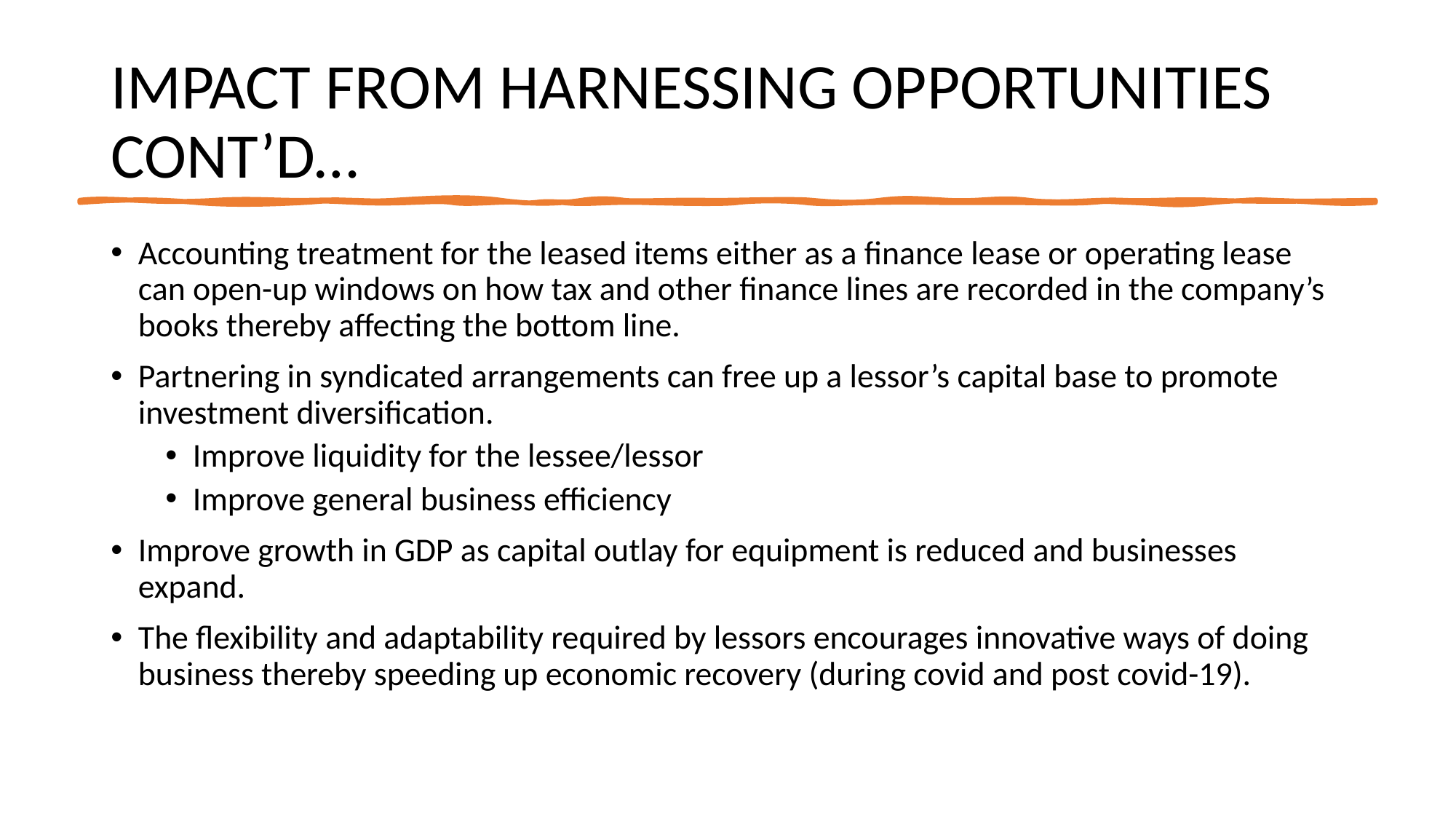

# IMPACT FROM HARNESSING OPPORTUNITIES CONT’D…

Accounting treatment for the leased items either as a finance lease or operating lease can open-up windows on how tax and other finance lines are recorded in the company’s books thereby affecting the bottom line.
Partnering in syndicated arrangements can free up a lessor’s capital base to promote investment diversification.
Improve liquidity for the lessee/lessor
Improve general business efficiency
Improve growth in GDP as capital outlay for equipment is reduced and businesses expand.
The flexibility and adaptability required by lessors encourages innovative ways of doing business thereby speeding up economic recovery (during covid and post covid-19).